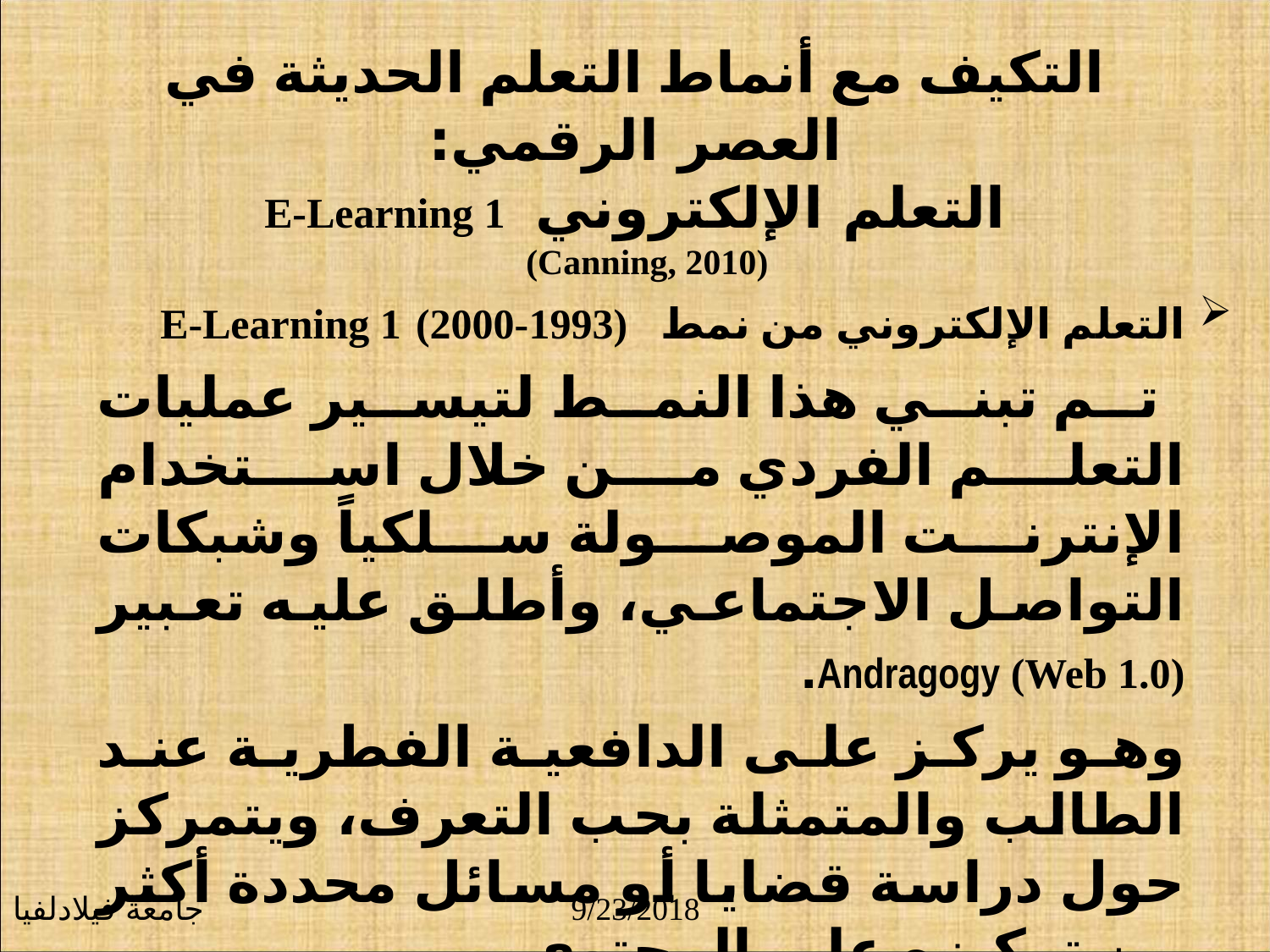

# التكيف مع أنماط التعلم الحديثة في العصر الرقمي: التعلم الإلكتروني E-Learning 1 (Canning, 2010)
التعلم الإلكتروني من نمط   E-Learning 1 (2000-1993)
     تم تبني هذا النمط لتيسير عمليات التعلم الفردي من خلال استخدام الإنترنت الموصولة سلكياً وشبكات التواصل الاجتماعي، وأطلق عليه تعبير Andragogy (Web 1.0).
   وهو يركز على الدافعية الفطرية عند الطالب والمتمثلة بحب التعرف، ويتمركز حول دراسة قضايا أو مسائل محددة أكثر من تركيزه على المحتوى.
جامعة فيلادلفيا
9/23/2018